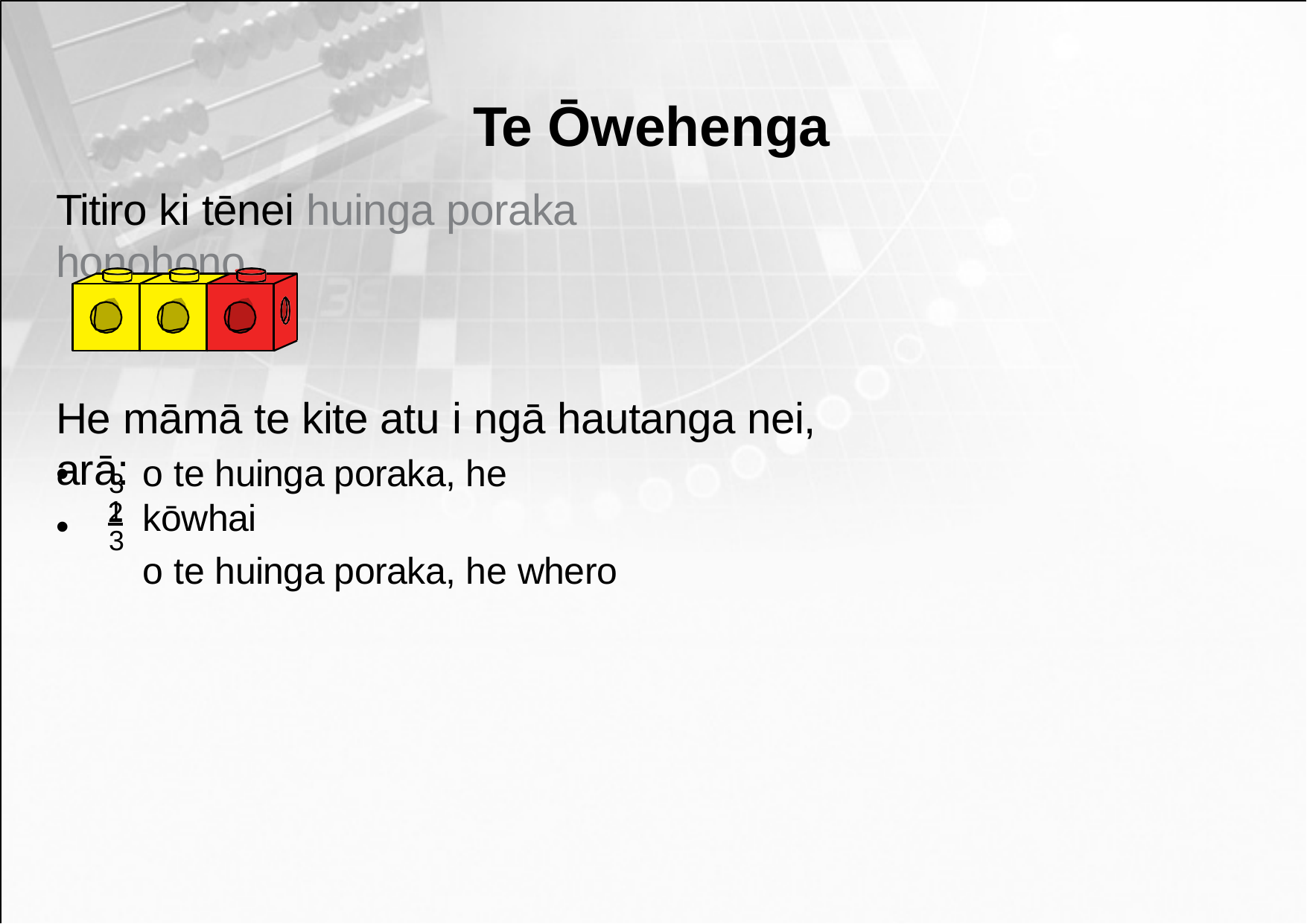

# Te Ōwehenga
Titiro ki tēnei huinga poraka honohono

He māmā te kite atu i ngā hautanga nei, arā:
2
o te huinga poraka, he kōwhai
o te huinga poraka, he whero
•
•
3
1
3